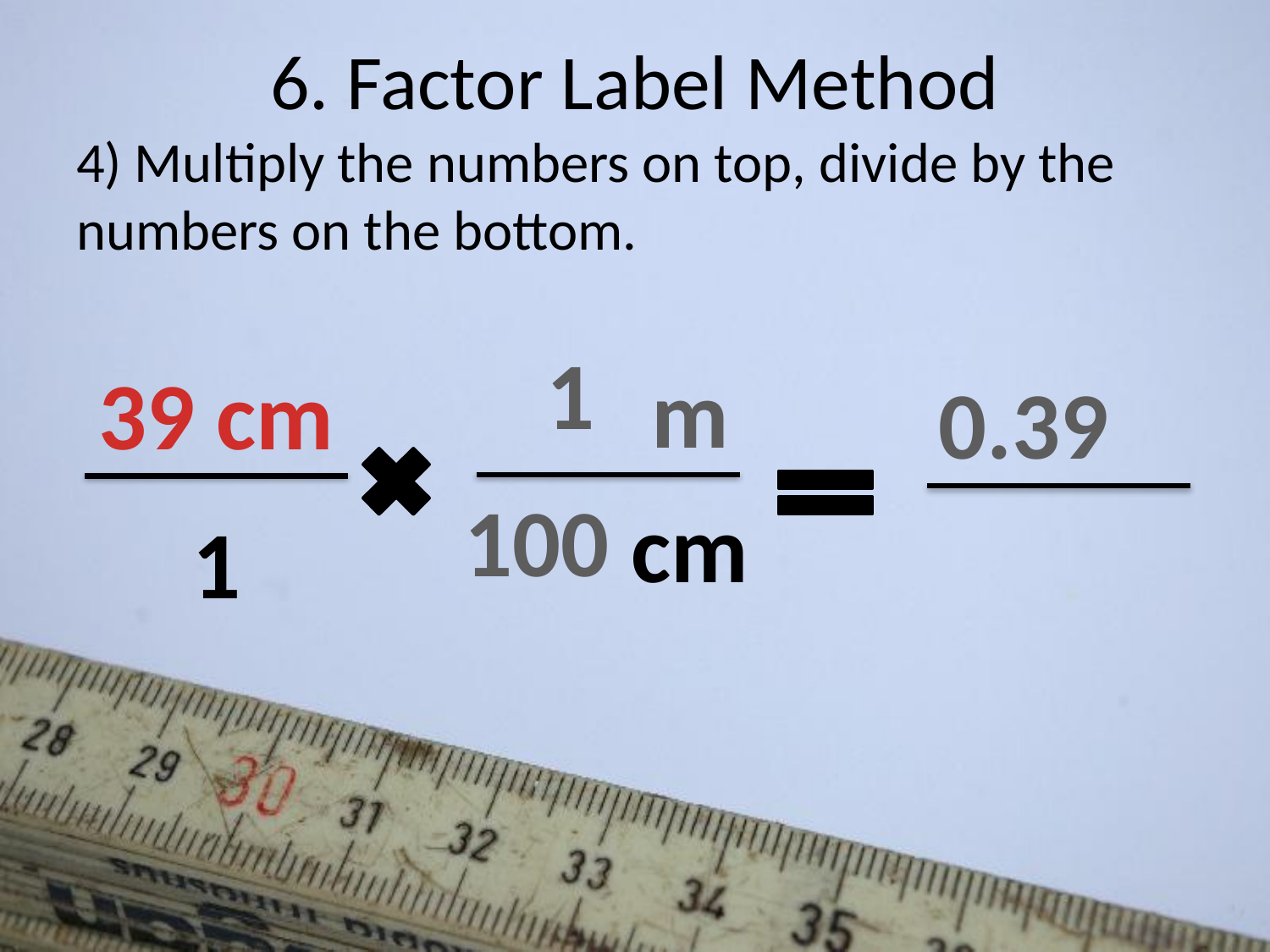

# 6. Factor Label Method
4) Multiply the numbers on top, divide by the numbers on the bottom.
1
m
39 cm
0.39

100
cm
1